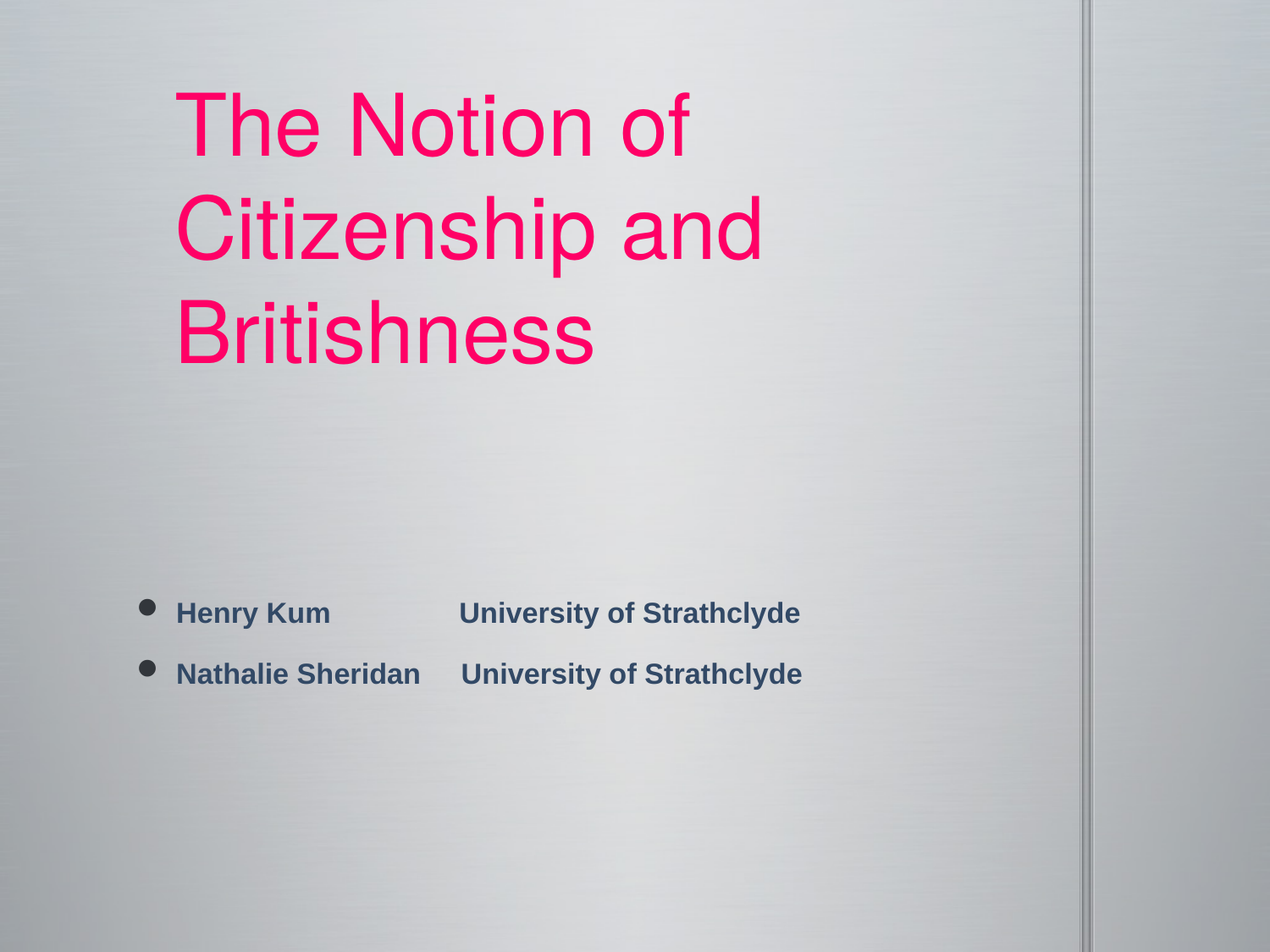

# The Notion of Citizenship and Britishness
Henry Kum                University of Strathclyde
Nathalie Sheridan     University of Strathclyde